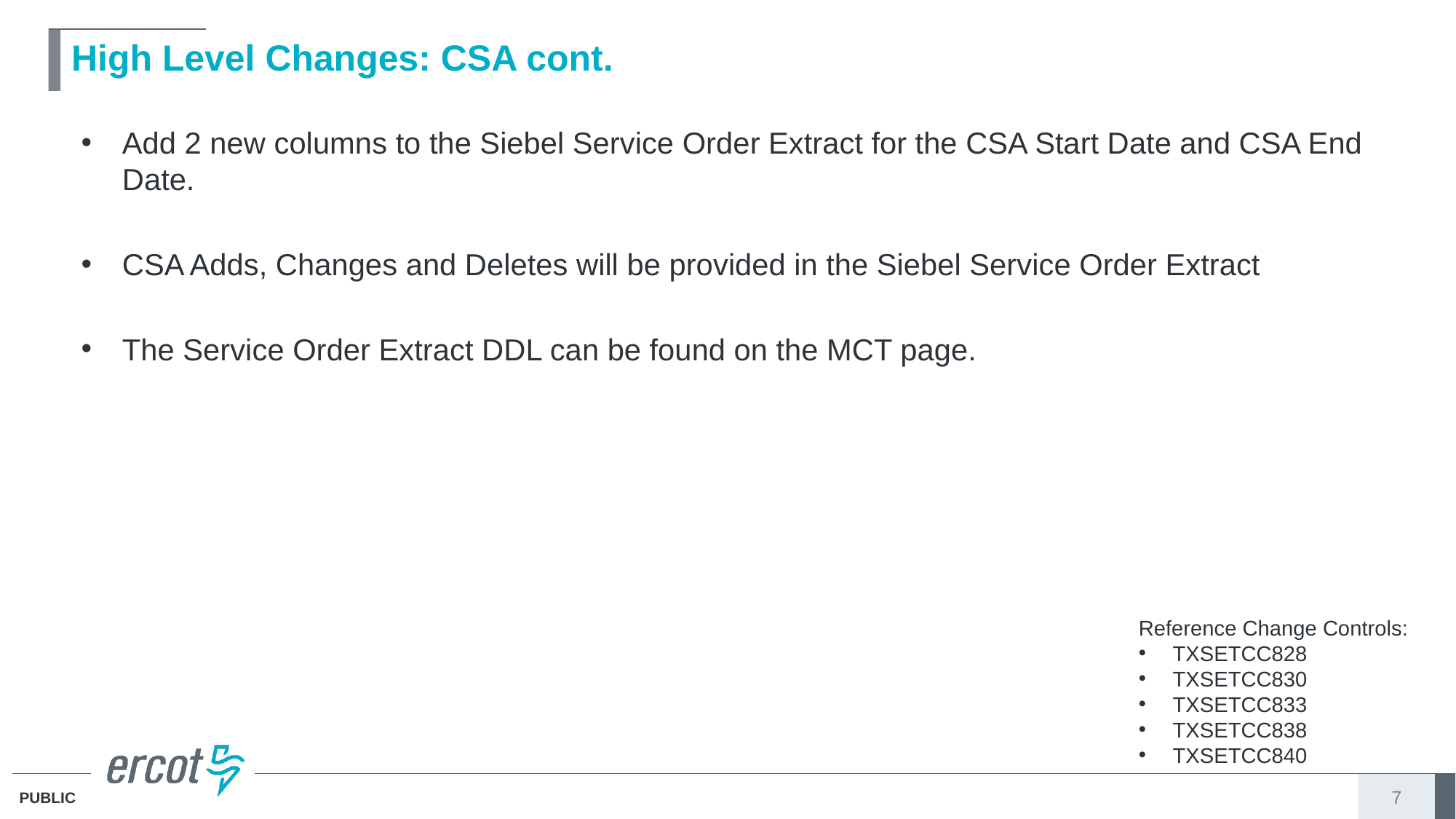

# High Level Changes: CSA cont.
Add 2 new columns to the Siebel Service Order Extract for the CSA Start Date and CSA End Date.

CSA Adds, Changes and Deletes will be provided in the Siebel Service Order Extract

The Service Order Extract DDL can be found on the MCT page.

Reference Change Controls:
TXSETCC828
TXSETCC830
TXSETCC833
TXSETCC838
TXSETCC840
7